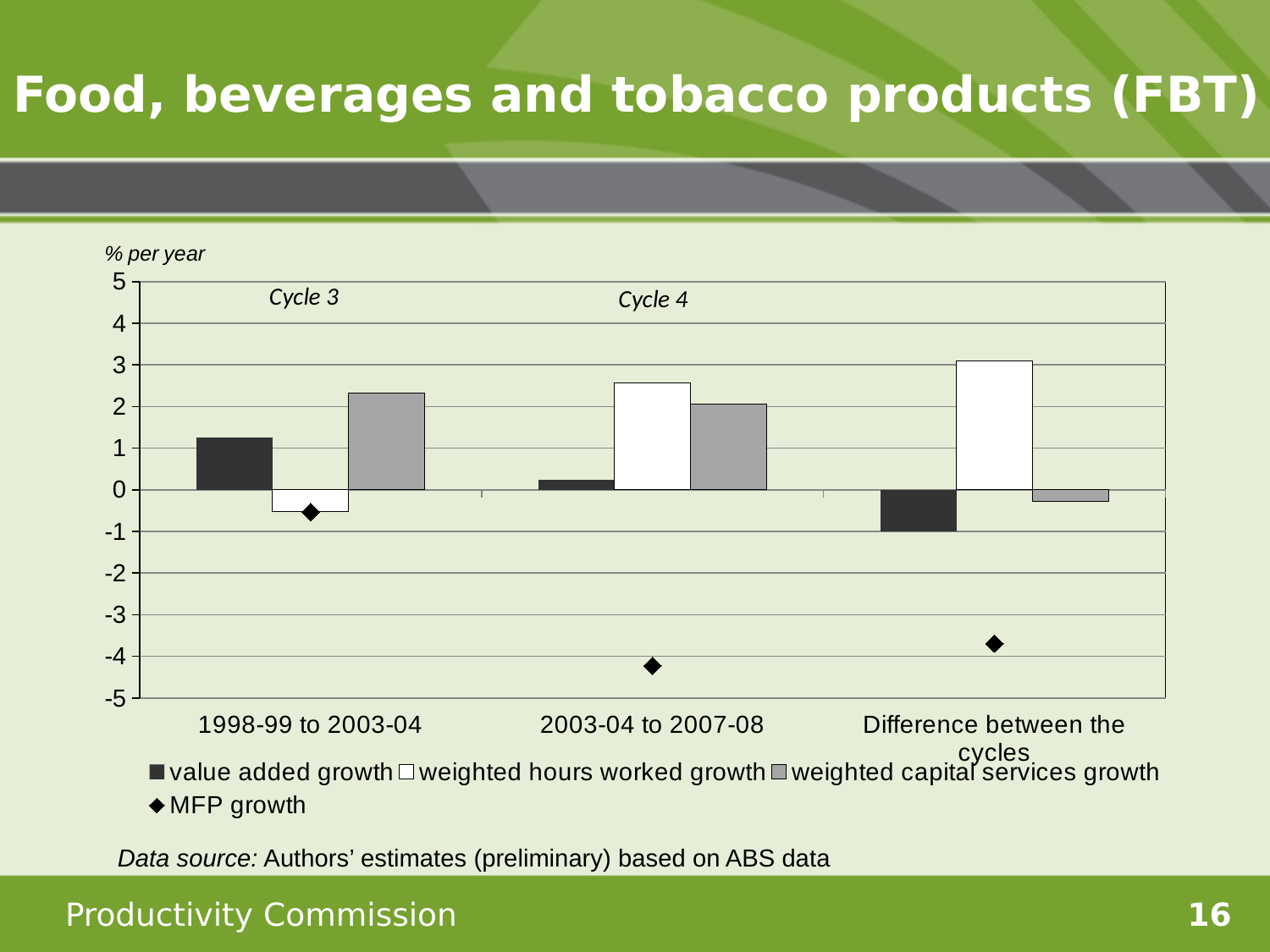

# Food, beverages and tobacco products (FBT)

### Chart

| Category | value added growth | weighted hours worked growth | weighted capital services growth | MFP growth |
|---|---|---|---|---|
| 1998-99 to 2003-04 | 1.246250573892449 | -0.5262421676448747 | 2.3283363002441604 | -0.5340325356367526 |
| 2003-04 to 2007-08 | 0.24800590725340133 | 2.566151926009952 | 2.0529898816612713 | -4.2263701380227054 |
| Difference between the cycles | -0.9982446666390477 | 3.0923940936548266 | -0.2753464185828891 | -3.692337602385953 |
Data source: Authors’ estimates (preliminary) based on ABS data